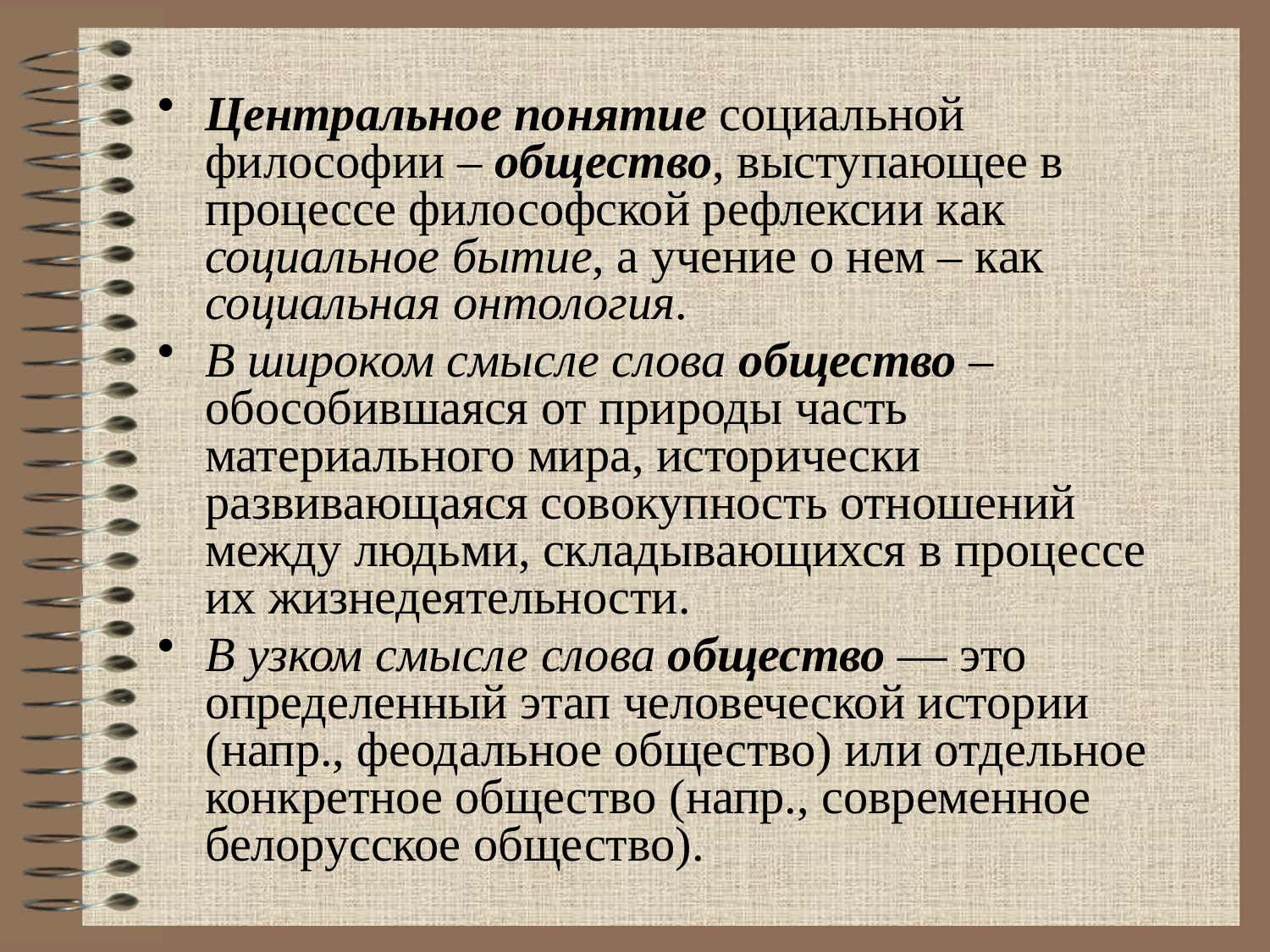

Центральное понятие социальной философии – общество, выступающее в процессе философской рефлексии как социальное бытие, а учение о нем – как социальная онтология.
В широком смысле слова общество – обособившаяся от природы часть материального мира, исторически развивающаяся совокупность отношений между людьми, складывающихся в процессе их жизнедеятельности.
В узком смысле слова общество — это определенный этап человеческой истории (напр., феодальное общество) или отдельное конкретное общество (напр., современное белорусское общество).